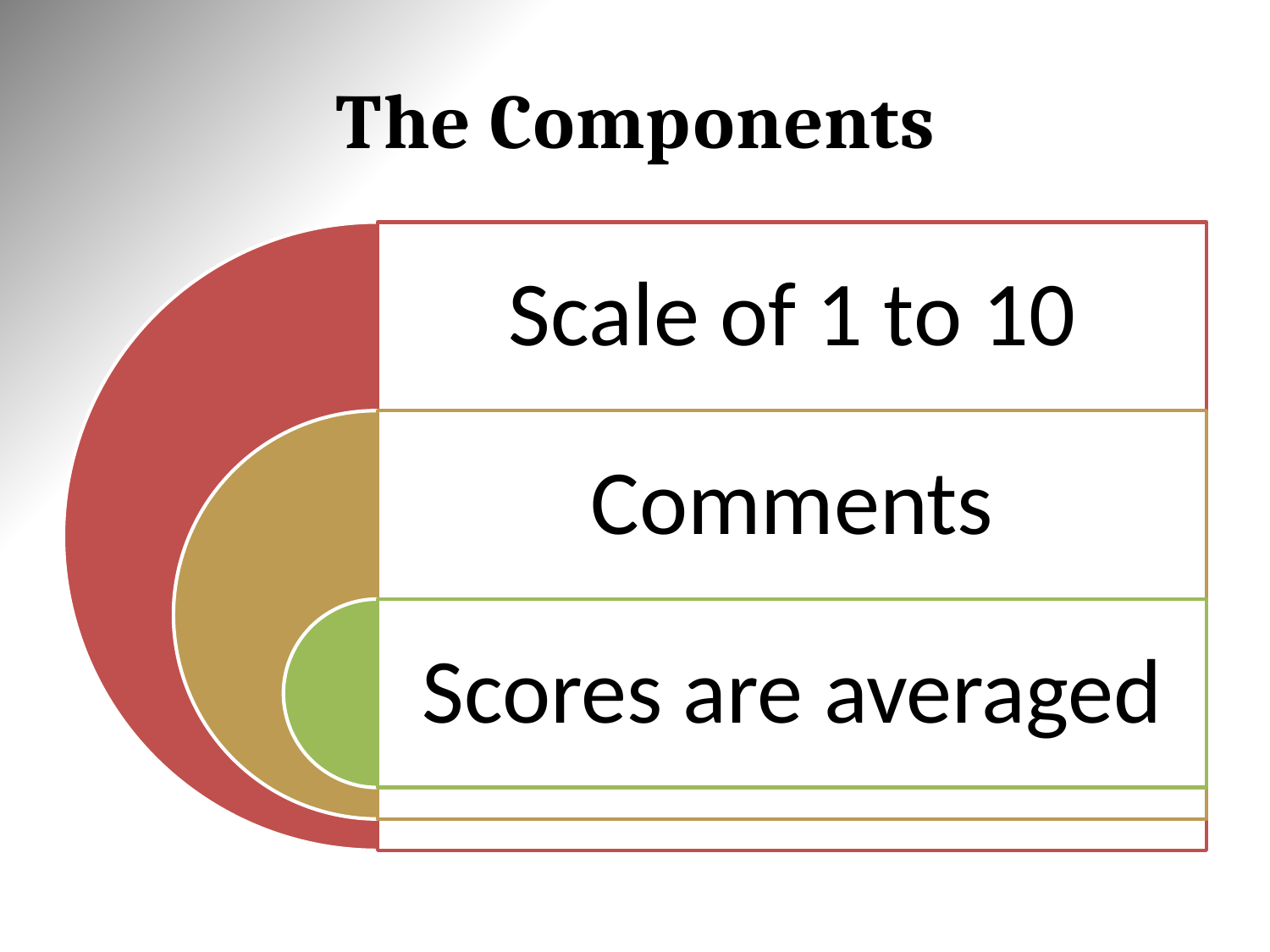

# The Components
Scale of 1 to 10
Comments
Scores are averaged